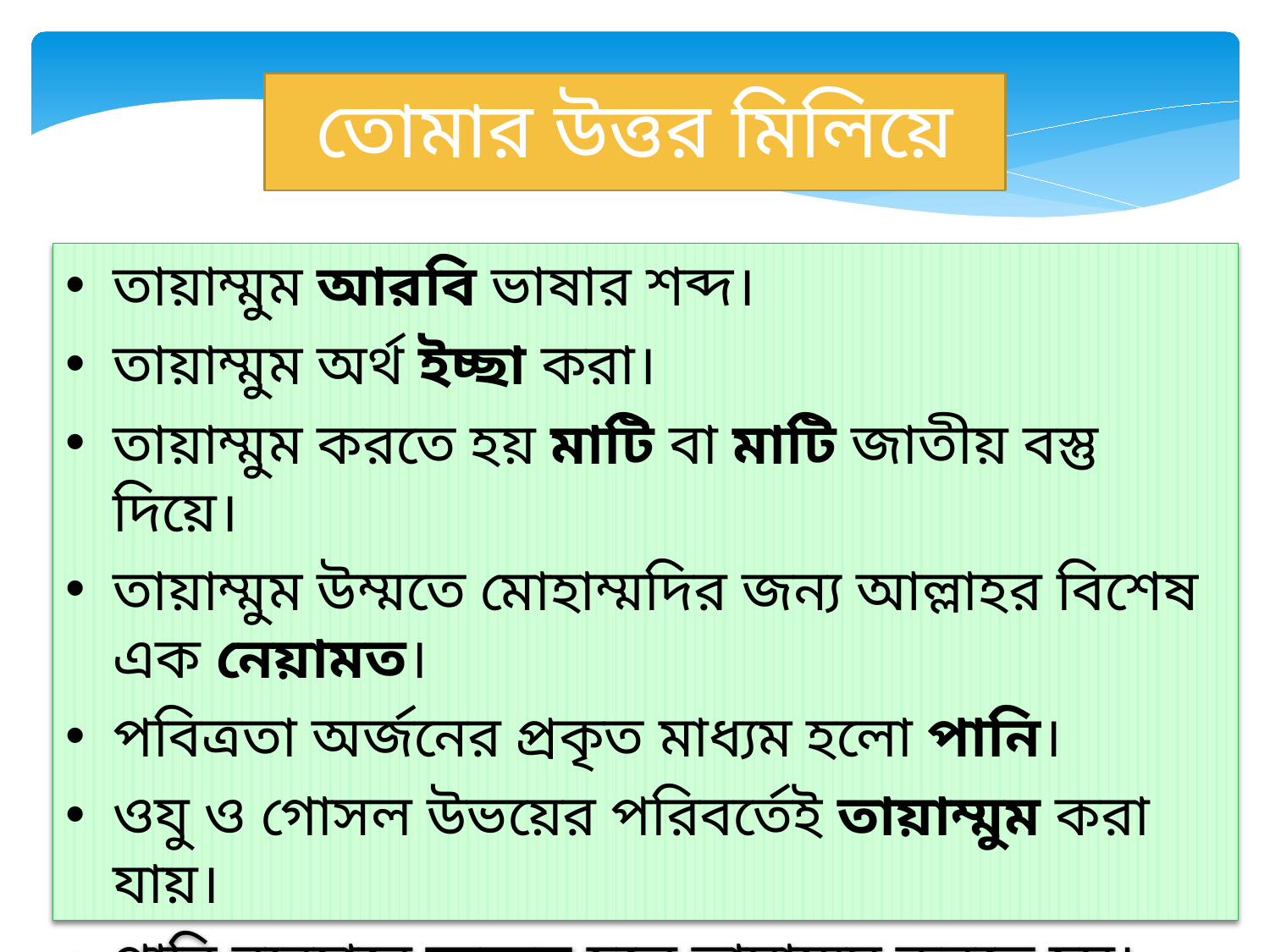

তোমার উত্তর মিলিয়ে নাও
তায়াম্মুম আরবি ভাষার শব্দ।
তায়াম্মুম অর্থ ইচ্ছা করা।
তায়াম্মুম করতে হয় মাটি বা মাটি জাতীয় বস্তু দিয়ে।
তায়াম্মুম উম্মতে মোহাম্মদির জন্য আল্লাহর বিশেষ এক নেয়ামত।
পবিত্রতা অর্জনের প্রকৃত মাধ্যম হলো পানি।
ওযু ও গোসল উভয়ের পরিবর্তেই তায়াম্মুম করা যায়।
পানি ব্যবহারে অক্ষম হলে তায়াম্মুম করতে হয়।
তায়াম্মুমের ফরজ ৩ টি।